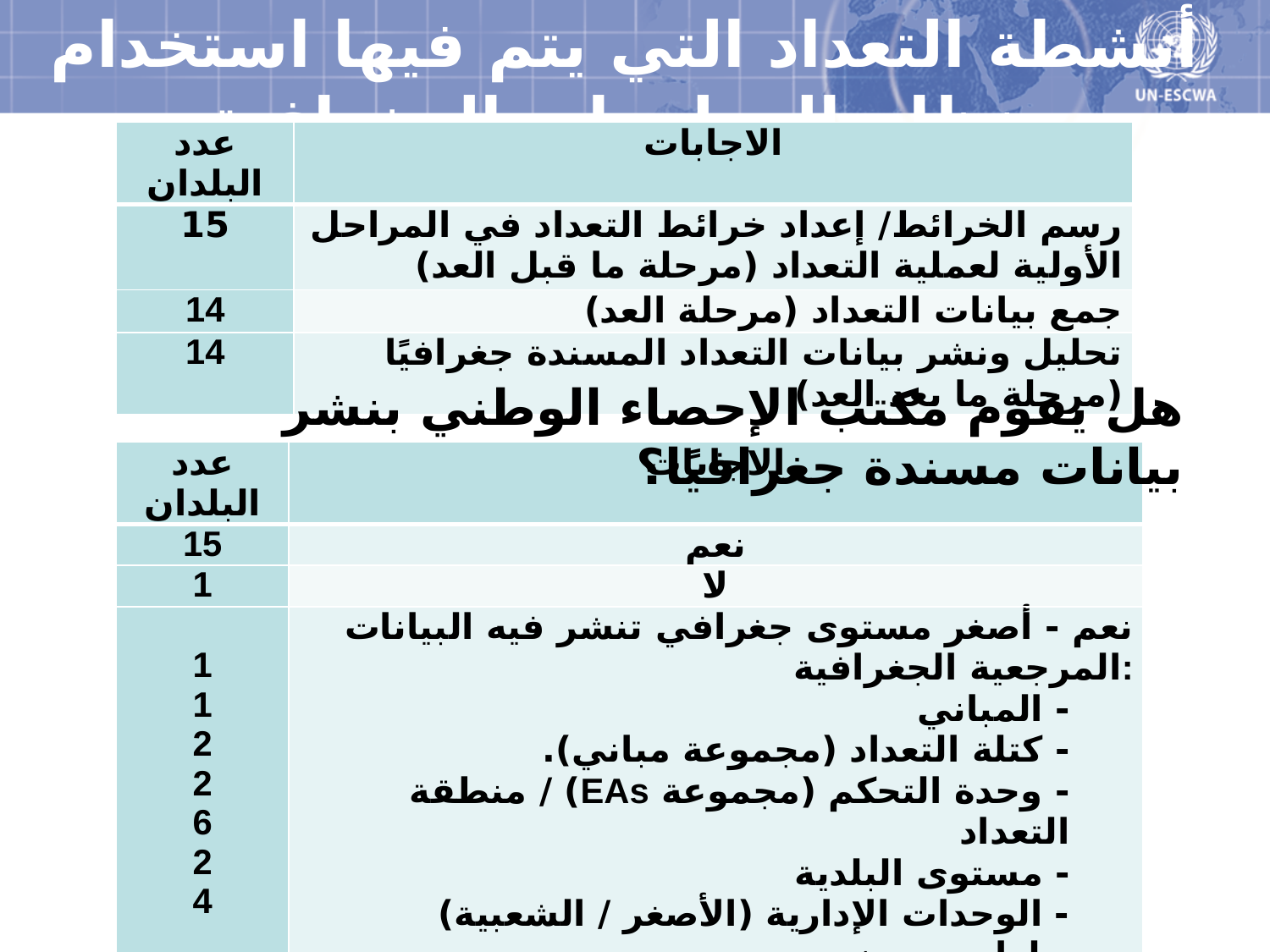

# أنشطة التعداد التي يتم فيها استخدام نظام المعلومات الجغرافية
| عدد البلدان | الاجابات |
| --- | --- |
| 15 | رسم الخرائط/ إعداد خرائط التعداد في المراحل الأولية لعملية التعداد (مرحلة ما قبل العد) |
| 14 | جمع بيانات التعداد (مرحلة العد) |
| 14 | تحليل ونشر بيانات التعداد المسندة جغرافيًا (مرحلة ما بعد العد) |
هل يقوم مكتب الإحصاء الوطني بنشر بيانات مسندة جغرافيًا؟
| عدد البلدان | الاجابات |
| --- | --- |
| 15 | نعم |
| 1 | لا |
| 1 1 2 2 6 2 4 | نعم - أصغر مستوى جغرافي تنشر فيه البيانات المرجعية الجغرافية: - المباني - كتلة التعداد (مجموعة مباني). - وحدة التحكم (مجموعة EAs) / منطقة التعداد - مستوى البلدية - الوحدات الإدارية (الأصغر / الشعبية) - بلدات ومدن - محافظة / ولاية |